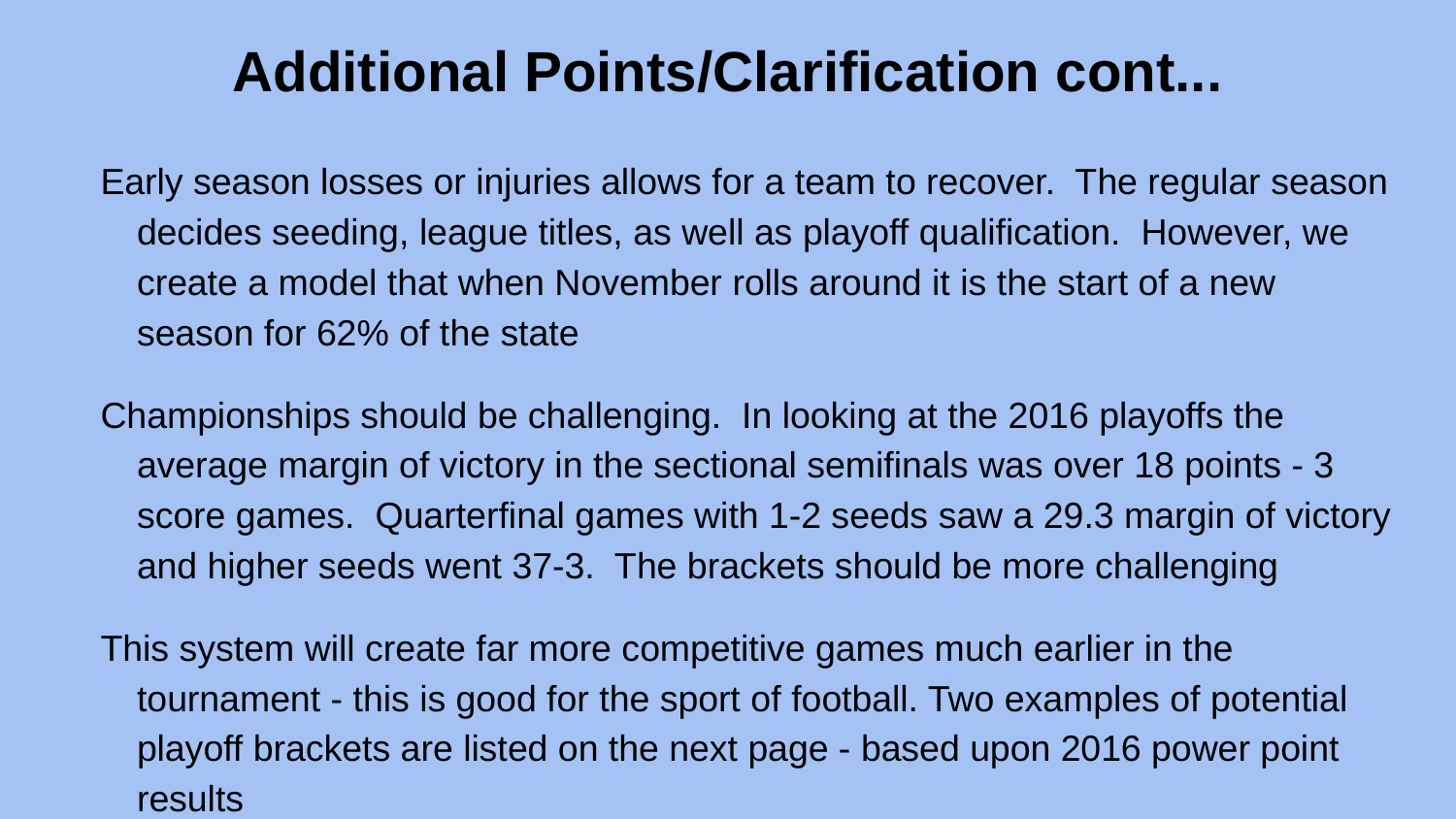

# Additional Points/Clarification cont...
Early season losses or injuries allows for a team to recover.  The regular season decides seeding, league titles, as well as playoff qualification.  However, we create a model that when November rolls around it is the start of a new season for 62% of the state
Championships should be challenging.  In looking at the 2016 playoffs the average margin of victory in the sectional semifinals was over 18 points - 3 score games.  Quarterfinal games with 1-2 seeds saw a 29.3 margin of victory and higher seeds went 37-3.  The brackets should be more challenging
This system will create far more competitive games much earlier in the tournament - this is good for the sport of football. Two examples of potential playoff brackets are listed on the next page - based upon 2016 power point results